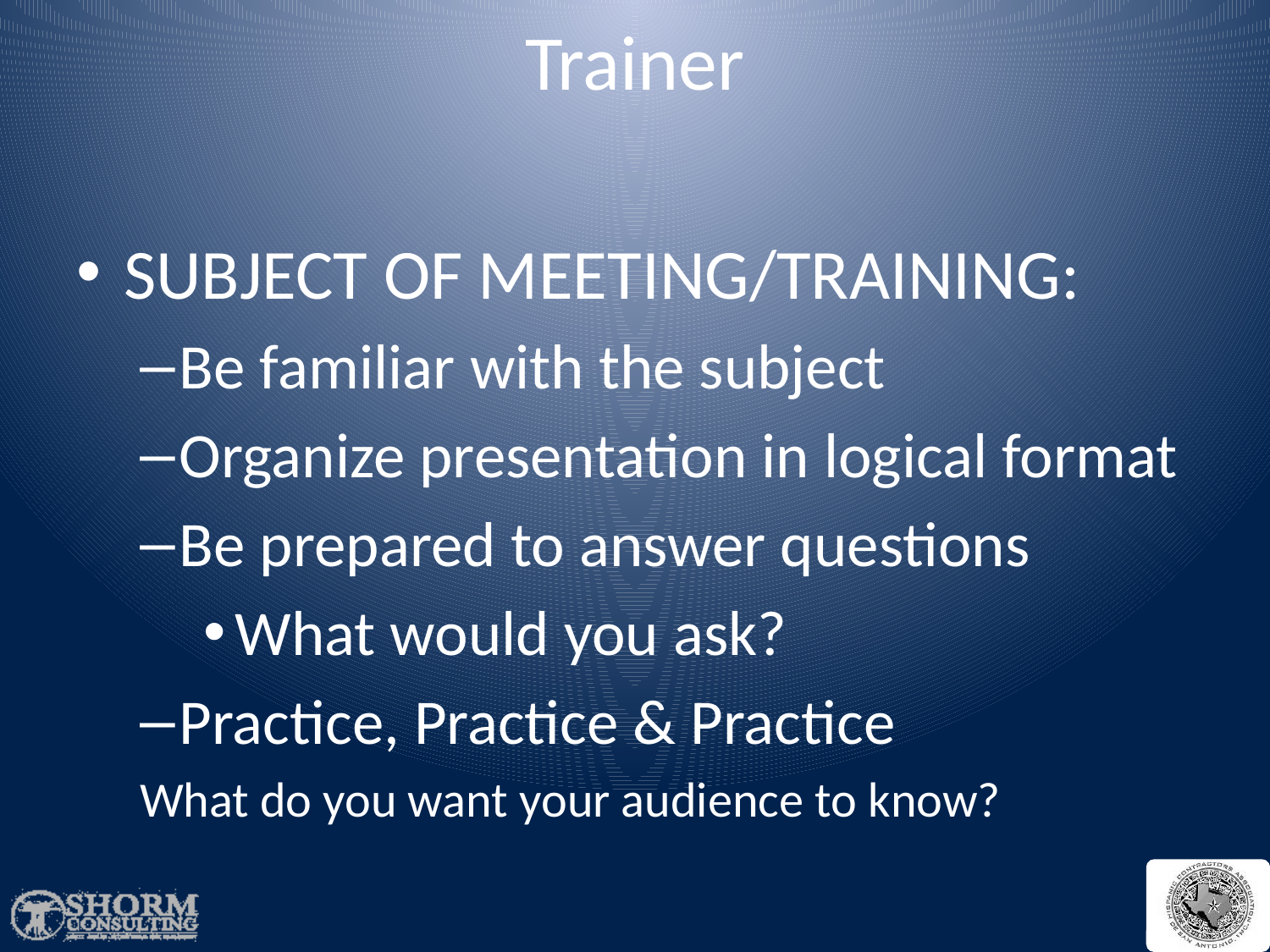

# Trainer
SUBJECT OF MEETING/TRAINING:
Be familiar with the subject
Organize presentation in logical format
Be prepared to answer questions
What would you ask?
Practice, Practice & Practice
What do you want your audience to know?